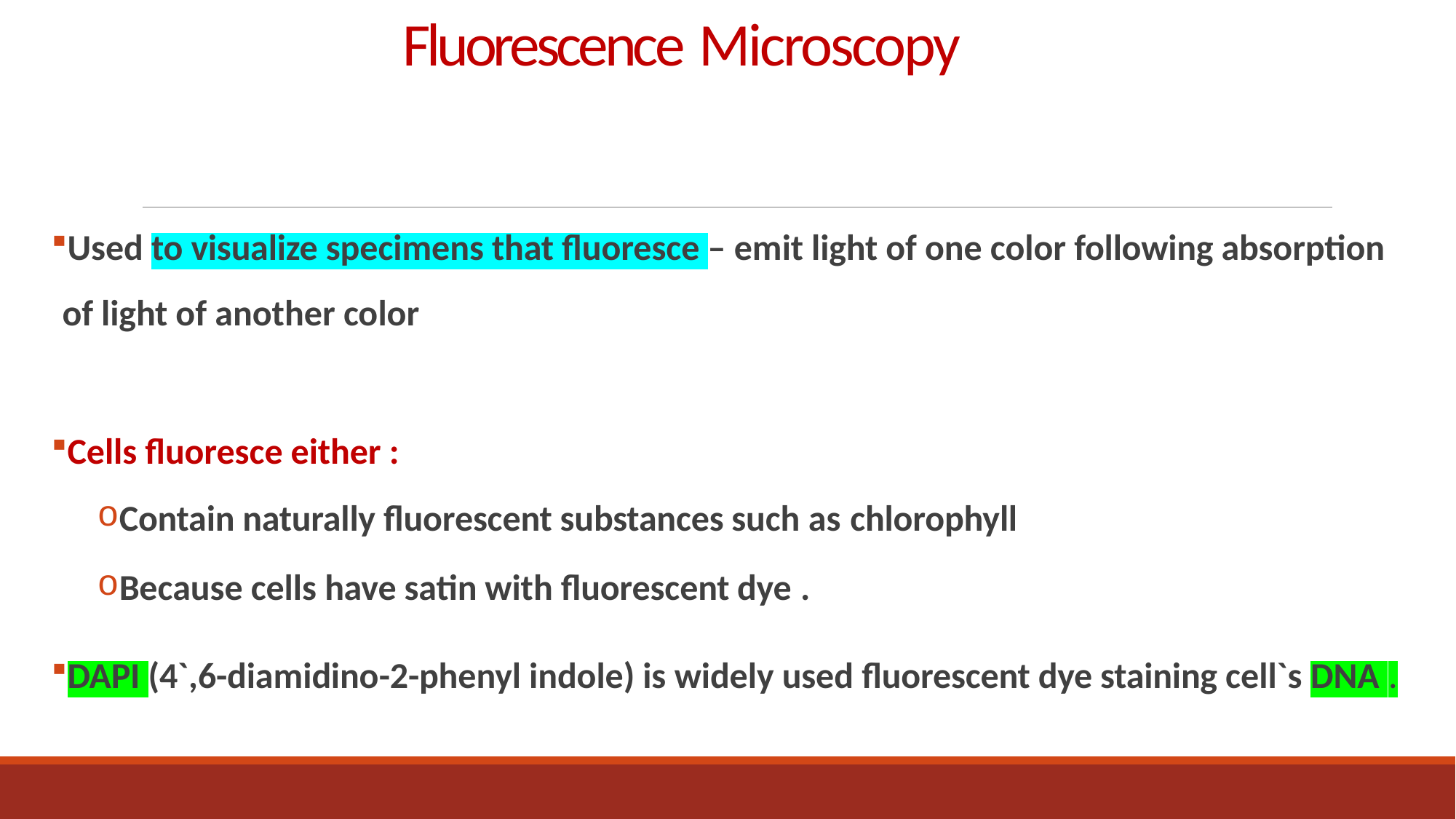

# Fluorescence Microscopy
Used to visualize specimens that fluoresce – emit light of one color following absorption of light of another color

Cells fluoresce either :
Contain naturally fluorescent substances such as chlorophyll
Because cells have satin with fluorescent dye .

DAPI (4`,6-diamidino-2-phenyl indole) is widely used fluorescent dye staining cell`s DNA .